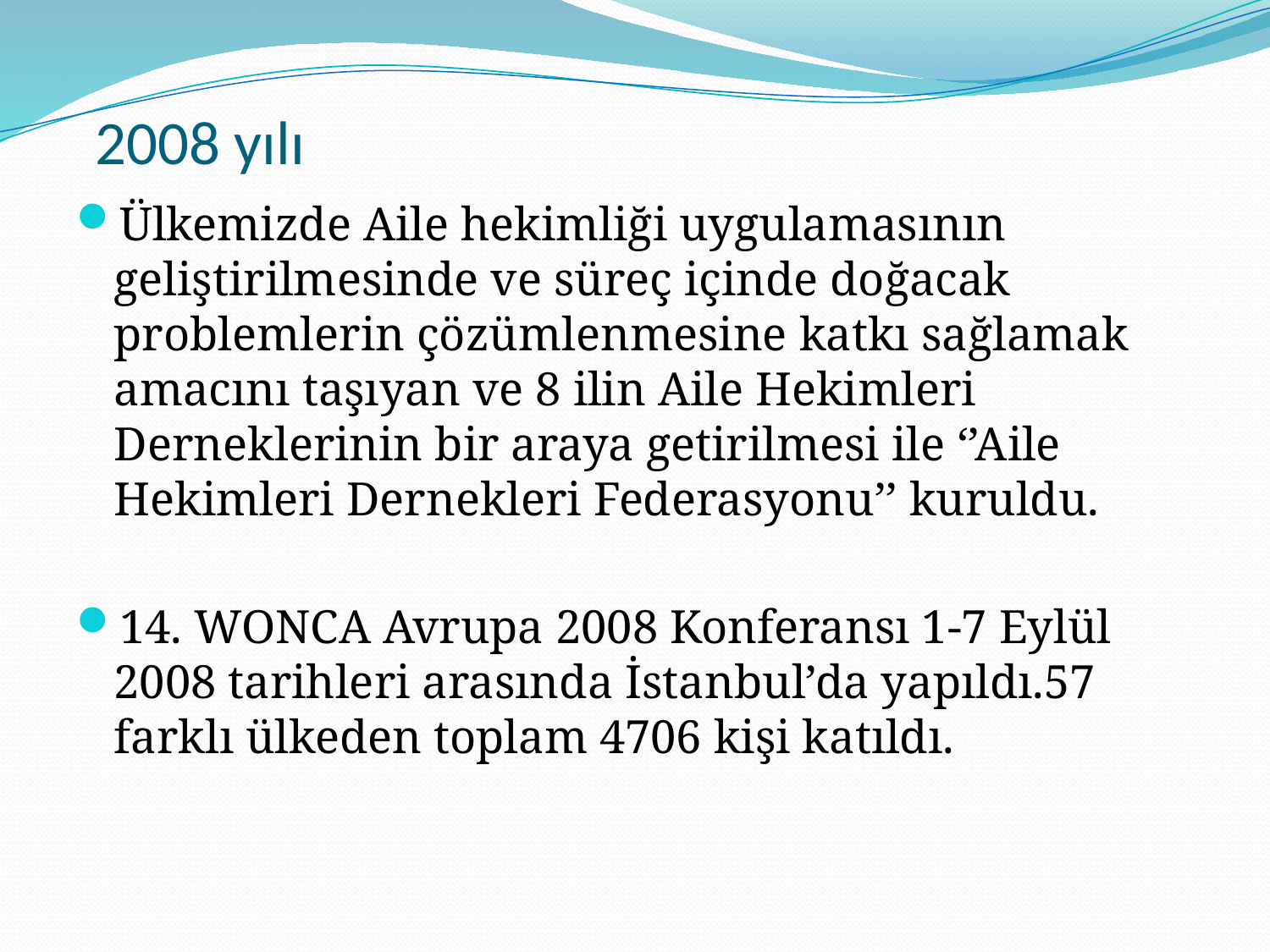

# 2008 yılı
Ülkemizde Aile hekimliği uygulamasının geliştirilmesinde ve süreç içinde doğacak problemlerin çözümlenmesine katkı sağlamak amacını taşıyan ve 8 ilin Aile Hekimleri Derneklerinin bir araya getirilmesi ile ‘’Aile Hekimleri Dernekleri Federasyonu’’ kuruldu.

14. WONCA Avrupa 2008 Konferansı 1-7 Eylül 2008 tarihleri arasında İstanbul’da yapıldı.57 farklı ülkeden toplam 4706 kişi katıldı.